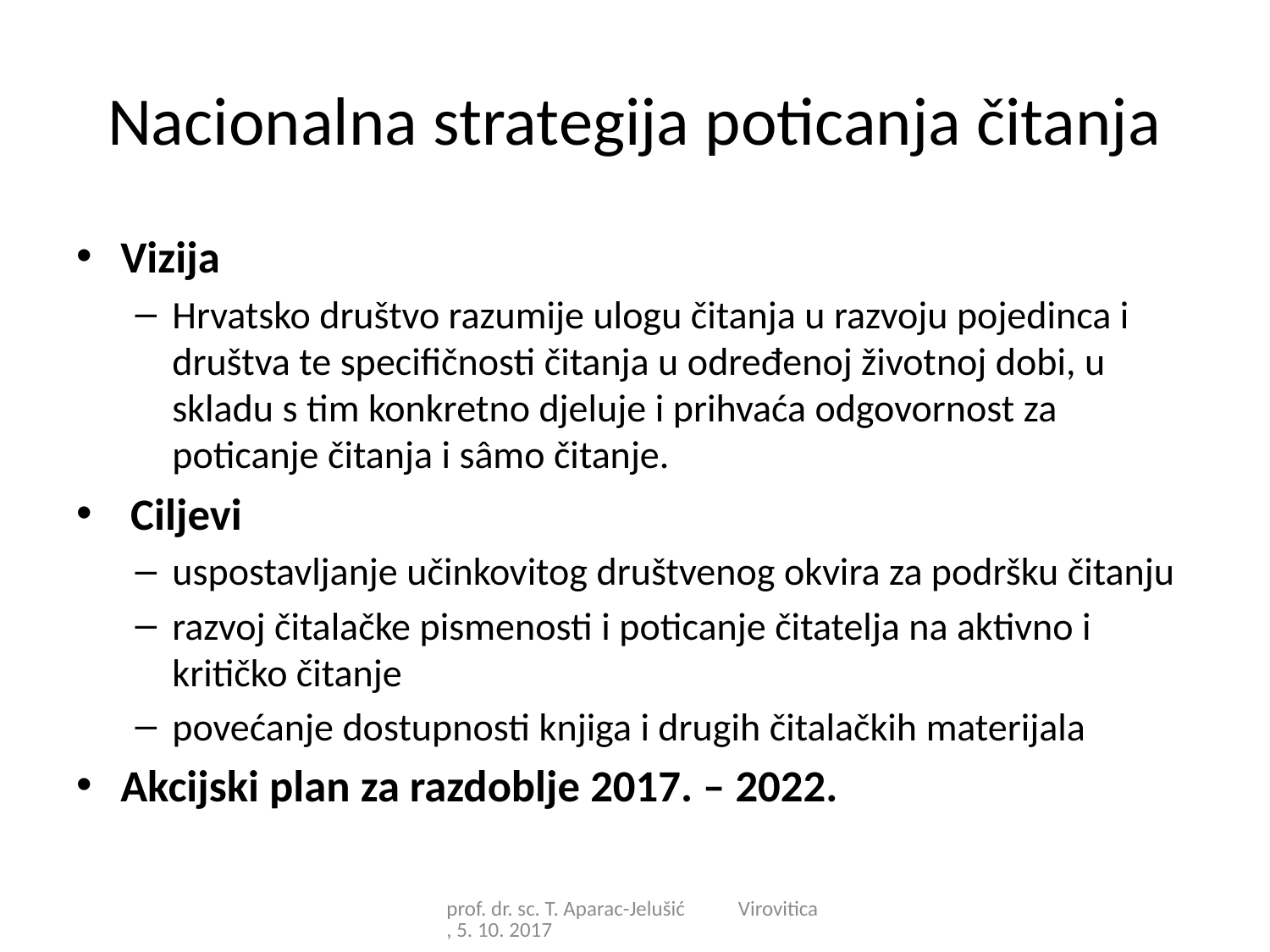

# Nacionalna strategija poticanja čitanja
Vizija
Hrvatsko društvo razumije ulogu čitanja u razvoju pojedinca i društva te specifičnosti čitanja u određenoj životnoj dobi, u skladu s tim konkretno djeluje i prihvaća odgovornost za poticanje čitanja i sâmo čitanje.
 Ciljevi
uspostavljanje učinkovitog društvenog okvira za podršku čitanju
razvoj čitalačke pismenosti i poticanje čitatelja na aktivno i kritičko čitanje
povećanje dostupnosti knjiga i drugih čitalačkih materijala
Akcijski plan za razdoblje 2017. – 2022.
prof. dr. sc. T. Aparac-Jelušić           Virovitica, 5. 10. 2017